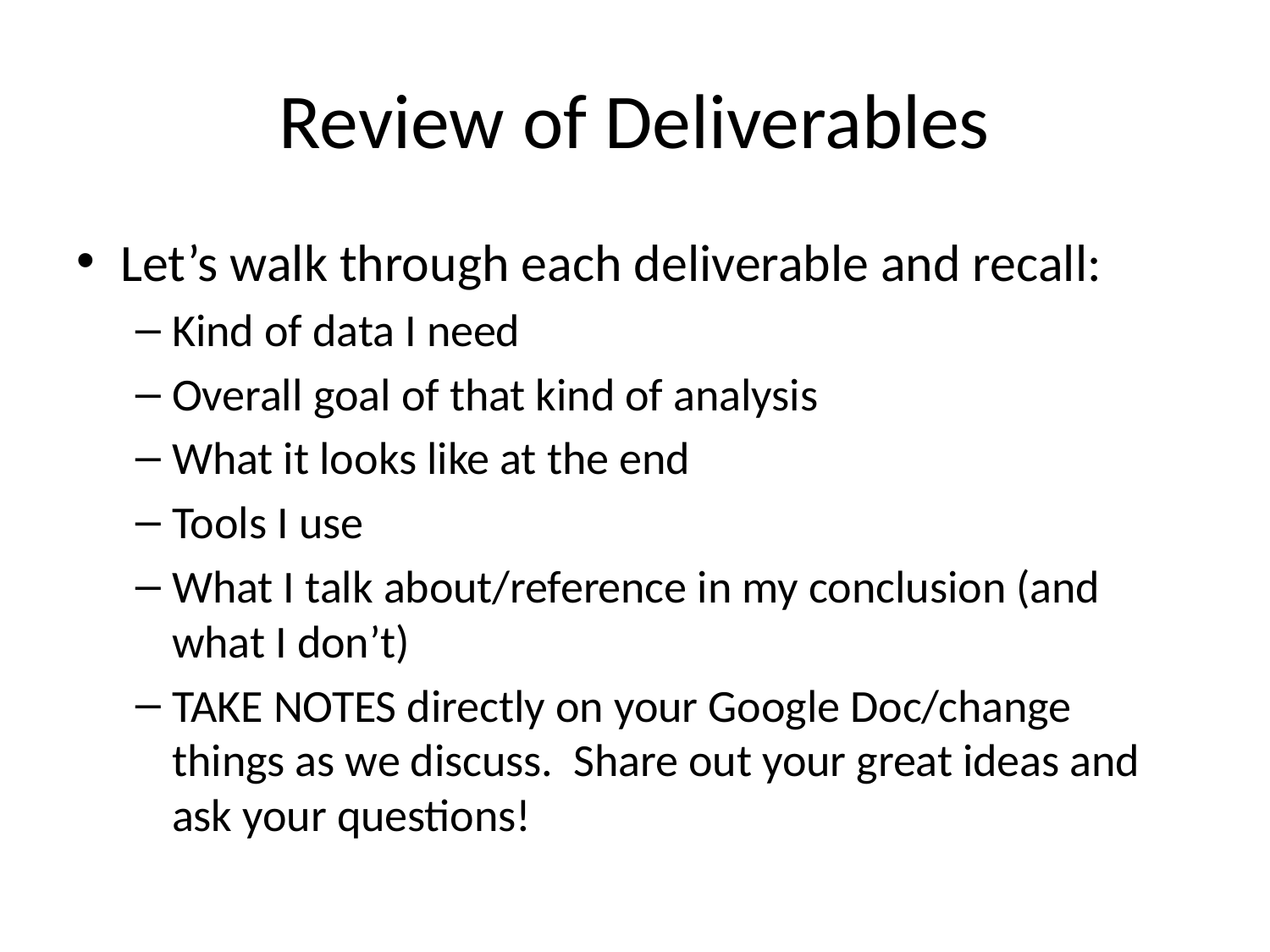

# Review of Deliverables
Let’s walk through each deliverable and recall:
Kind of data I need
Overall goal of that kind of analysis
What it looks like at the end
Tools I use
What I talk about/reference in my conclusion (and what I don’t)
TAKE NOTES directly on your Google Doc/change things as we discuss.  Share out your great ideas and ask your questions!